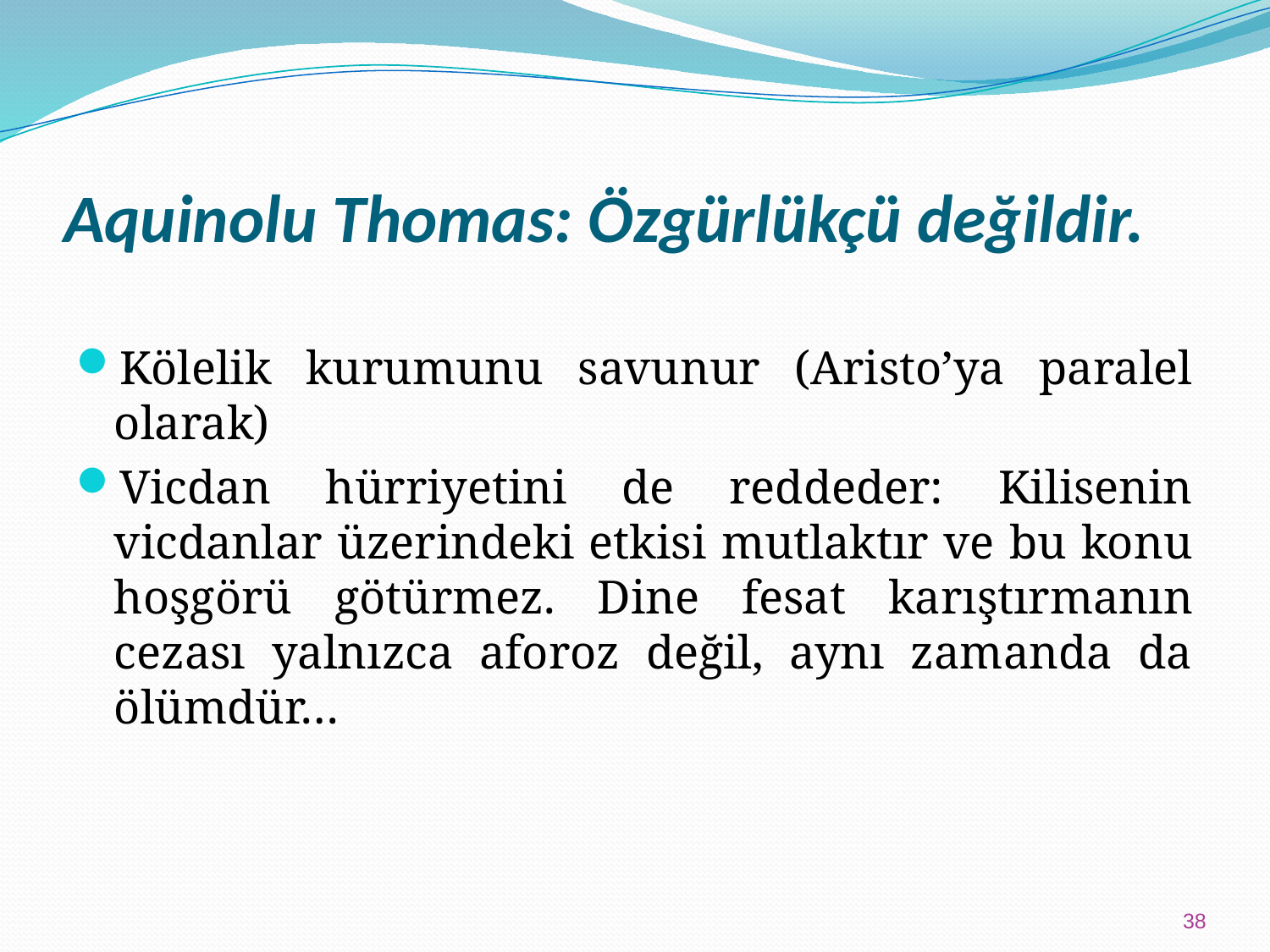

# Aquinolu Thomas: Özgürlükçü değildir.

Kölelik kurumunu savunur (Aristo’ya paralel olarak)
Vicdan hürriyetini de reddeder: Kilisenin vicdanlar üzerindeki etkisi mutlaktır ve bu konu hoşgörü götürmez. Dine fesat karıştırmanın cezası yalnızca aforoz değil, aynı zamanda da ölümdür…
38